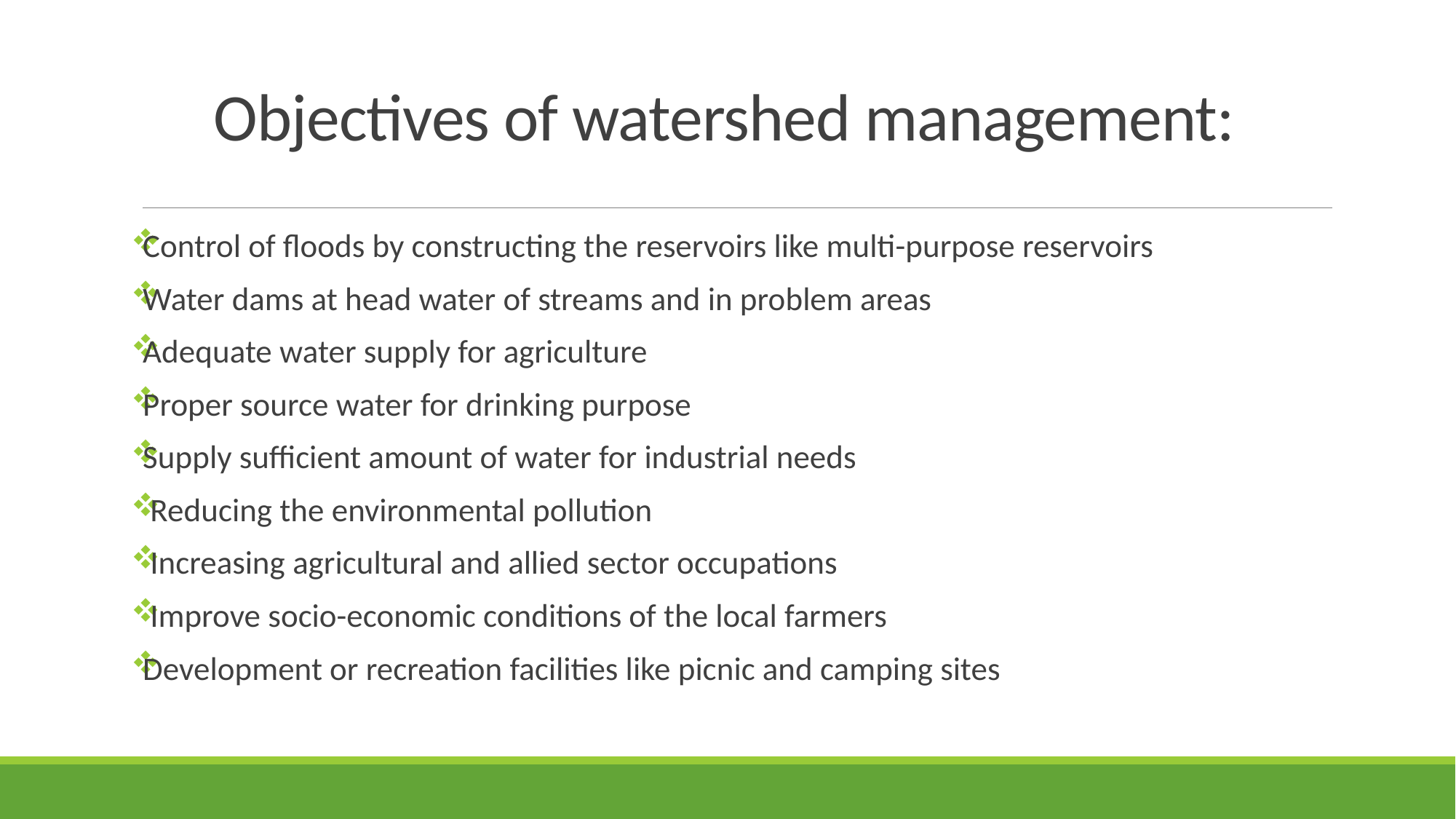

# Objectives of watershed management:
Control of floods by constructing the reservoirs like multi-purpose reservoirs
Water dams at head water of streams and in problem areas
Adequate water supply for agriculture
Proper source water for drinking purpose
Supply sufficient amount of water for industrial needs
 Reducing the environmental pollution
 Increasing agricultural and allied sector occupations
 Improve socio-economic conditions of the local farmers
Development or recreation facilities like picnic and camping sites